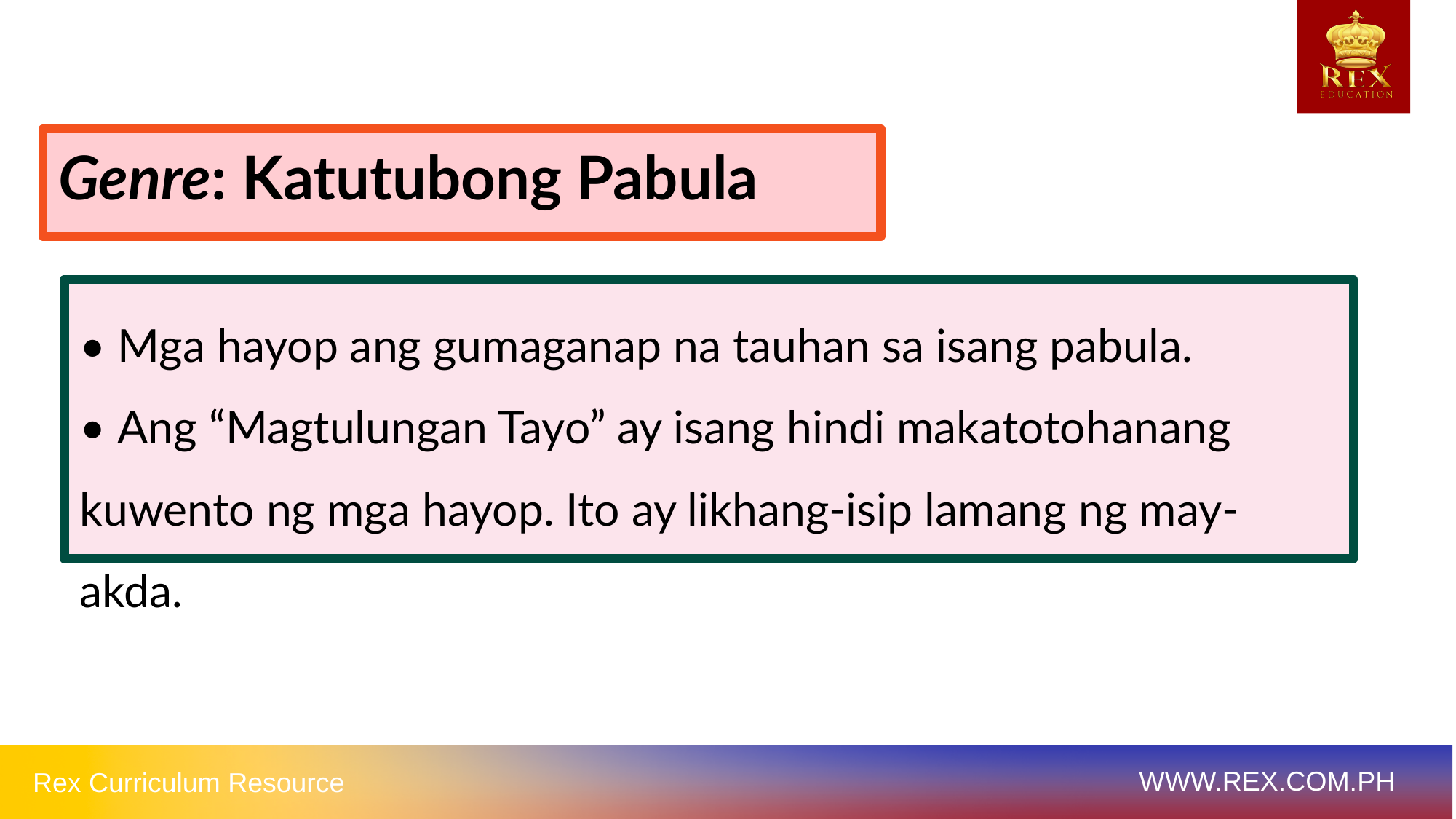

Genre: Katutubong Pabula
• Mga hayop ang gumaganap na tauhan sa isang pabula.
• Ang “Magtulungan Tayo” ay isang hindi makatotohanang kuwento ng mga hayop. Ito ay likhang-isip lamang ng may-akda.